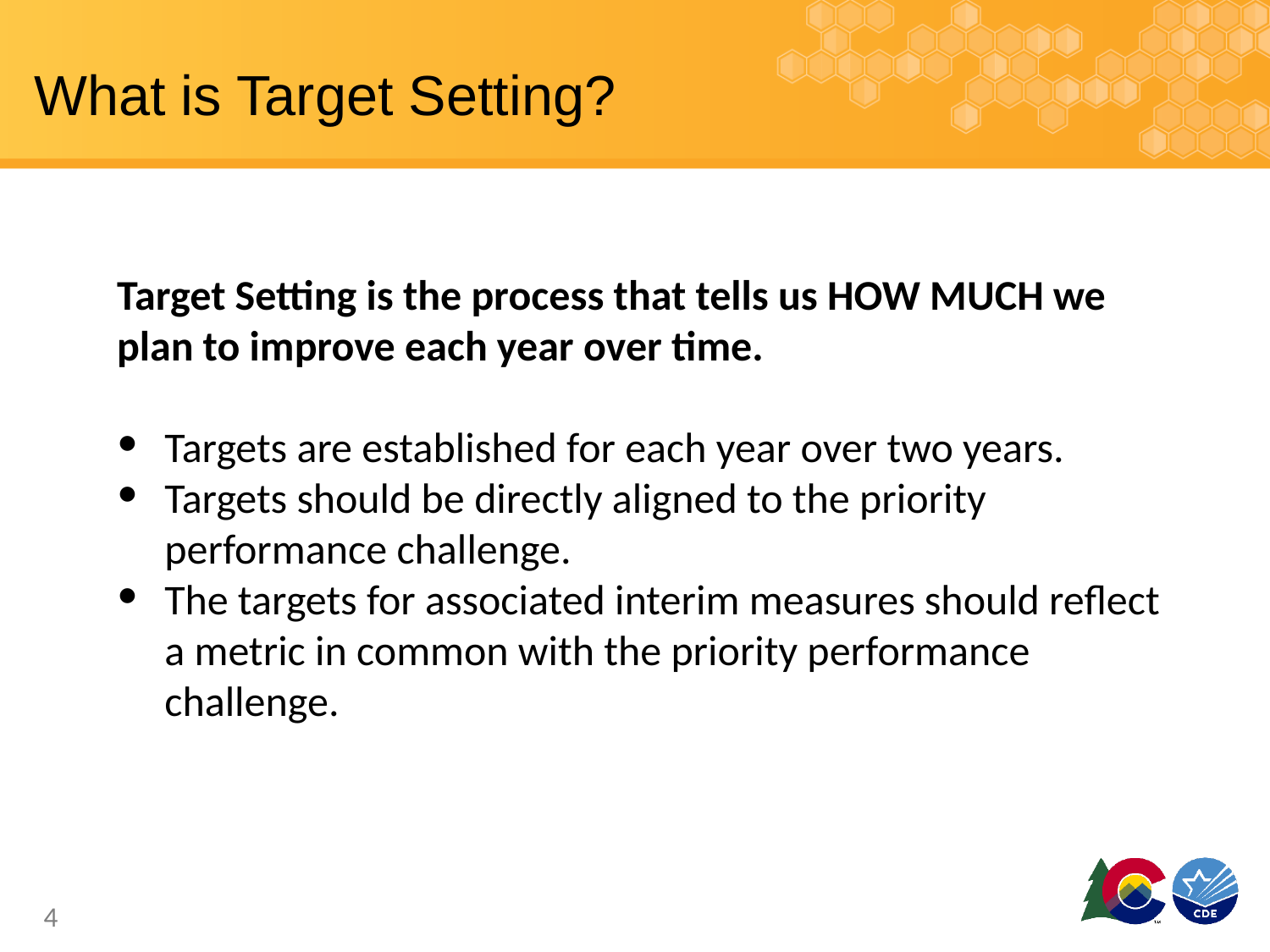

# What is Target Setting?

Target Setting is the process that tells us HOW MUCH we plan to improve each year over time.

Targets are established for each year over two years.
Targets should be directly aligned to the priority performance challenge.
The targets for associated interim measures should reflect a metric in common with the priority performance challenge.

4